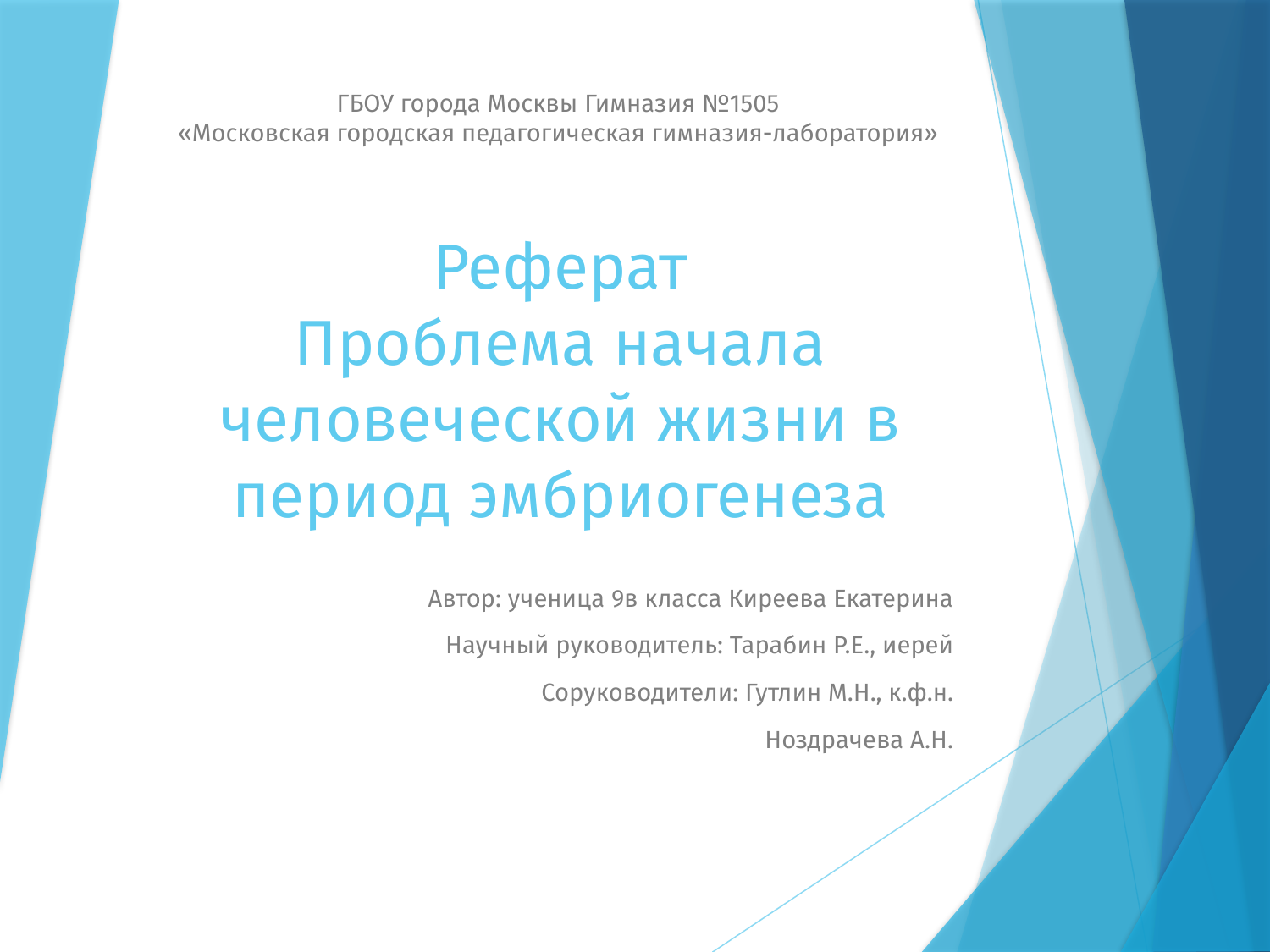

ГБОУ города Москвы Гимназия №1505
«Московская городская педагогическая гимназия-лаборатория»
# Реферат Проблема начала человеческой жизни в период эмбриогенеза
Автор: ученица 9в класса Киреева Екатерина
Научный руководитель: Тарабин Р.Е., иерей
Соруководители: Гутлин М.Н., к.ф.н.
Ноздрачева А.Н.